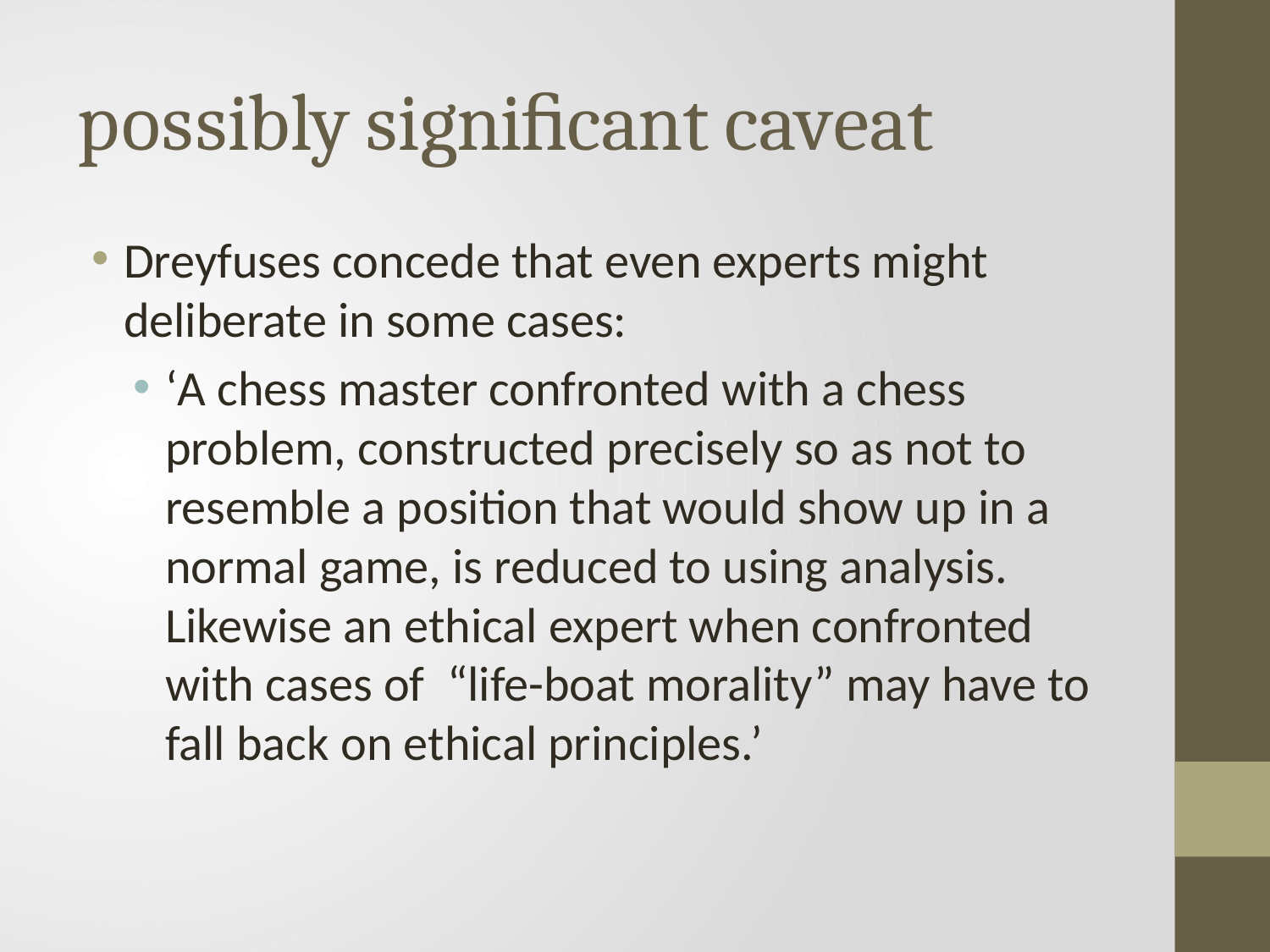

# possibly signiﬁcant caveat
Dreyfuses concede that even experts might deliberate in some cases:
‘A chess master confronted with a chess problem, constructed precisely so as not to resemble a position that would show up in a normal game, is reduced to using analysis. Likewise an ethical expert when confronted with cases of  “life-boat morality” may have to fall back on ethical principles.’